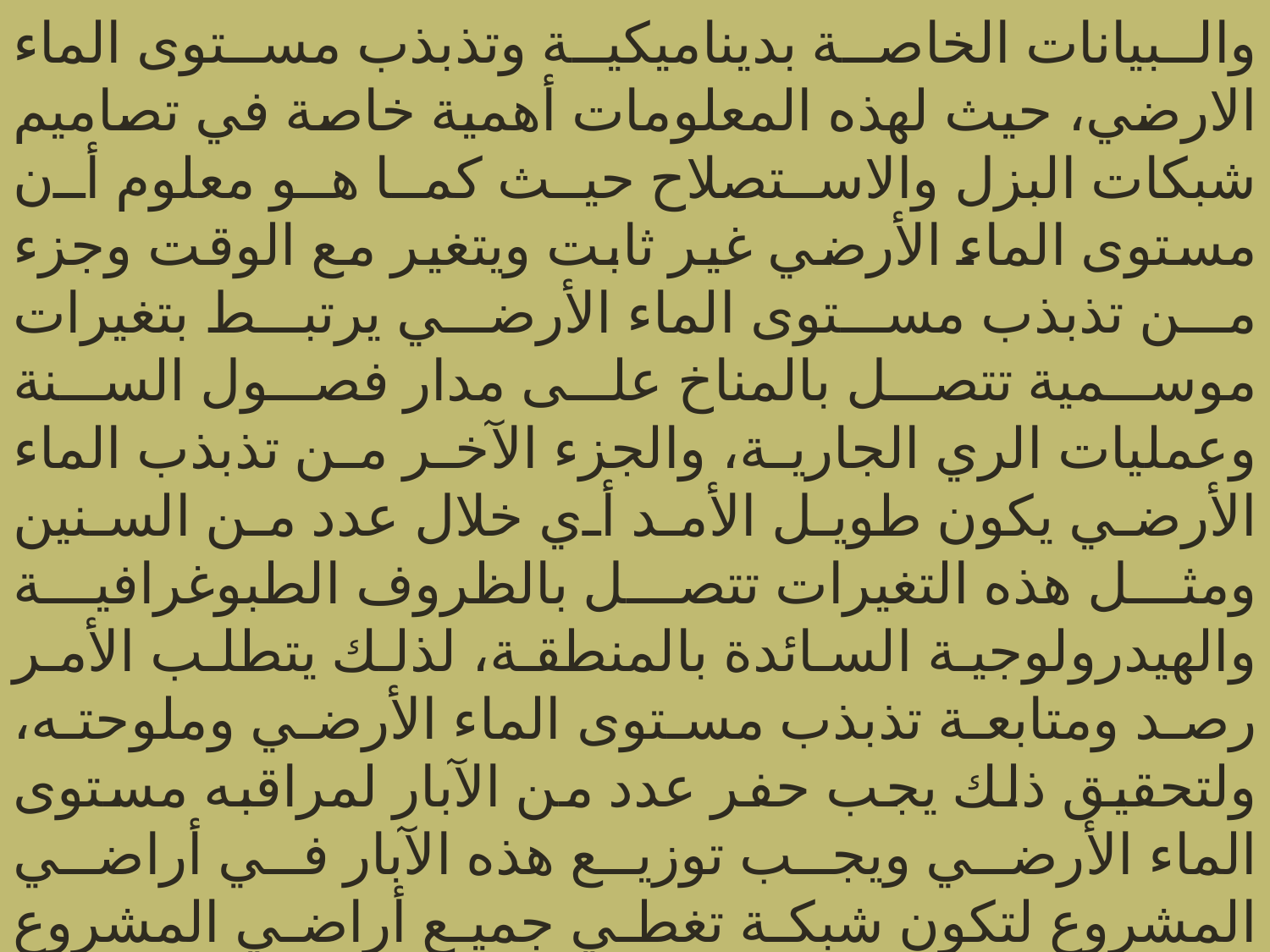

والبيانات الخاصة بديناميكية وتذبذب مستوى الماء الارضي، حيث لهذه المعلومات أهمية خاصة في تصاميم شبكات البزل والاستصلاح حيث كما هو معلوم أن مستوى الماء الأرضي غير ثابت ويتغير مع الوقت وجزء من تذبذب مستوى الماء الأرضي يرتبط بتغيرات موسمية تتصل بالمناخ على مدار فصول السنة وعمليات الري الجارية، والجزء الآخر من تذبذب الماء الأرضي يكون طويل الأمد أي خلال عدد من السنين ومثل هذه التغيرات تتصل بالظروف الطبوغرافية والهيدرولوجية السائدة بالمنطقة، لذلك يتطلب الأمر رصد ومتابعة تذبذب مستوى الماء الأرضي وملوحته، ولتحقيق ذلك يجب حفر عدد من الآبار لمراقبه مستوى الماء الأرضي ويجب توزيع هذه الآبار في أراضي المشروع لتكون شبكة تغطي جميع أراضي المشروع على أن تكون خطوة آبار المراقبة موازية أو مائلة على أتجاه مسار المياه الأرضية .